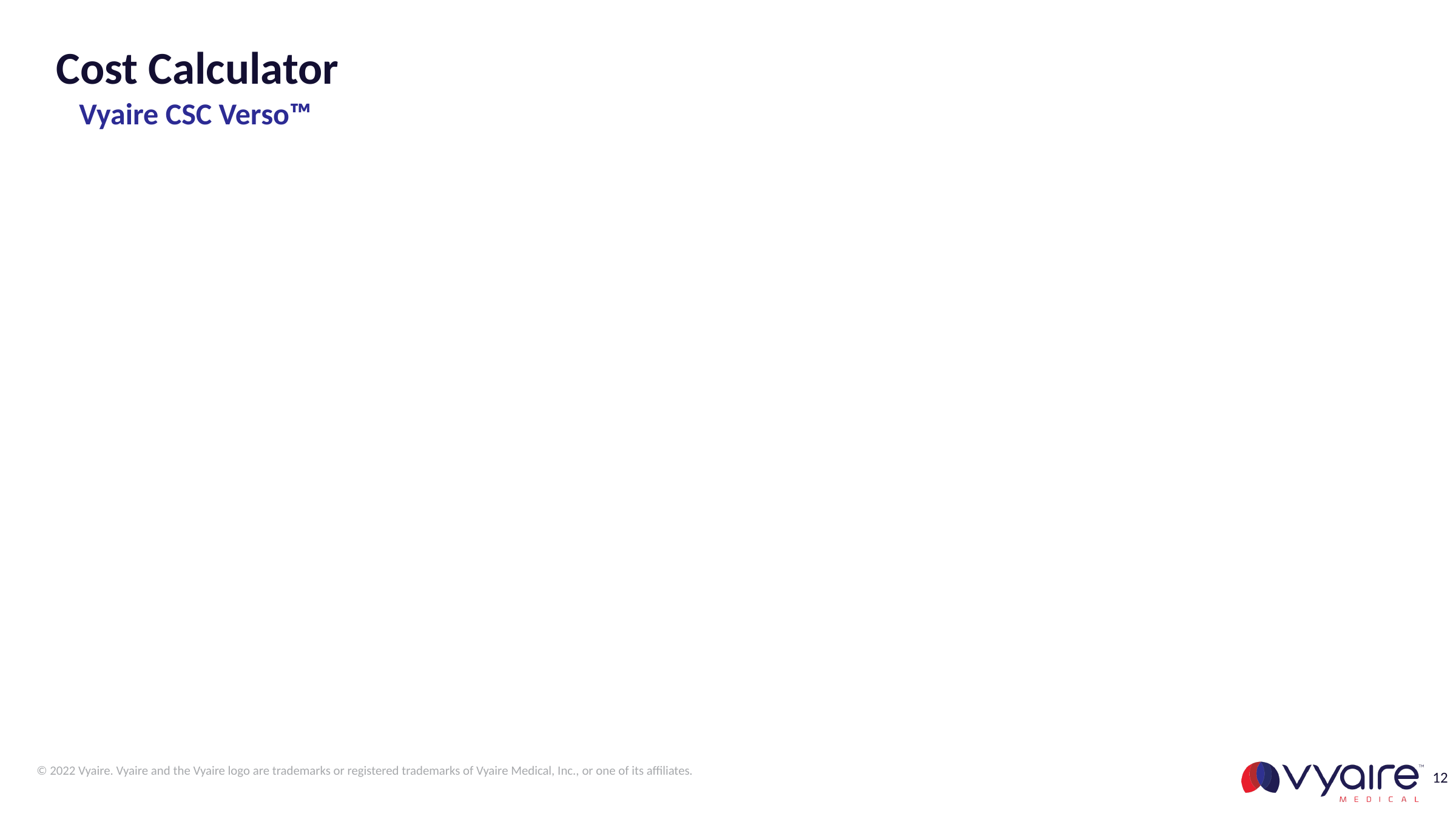

# Cost Calculator
Vyaire CSC Verso™

12